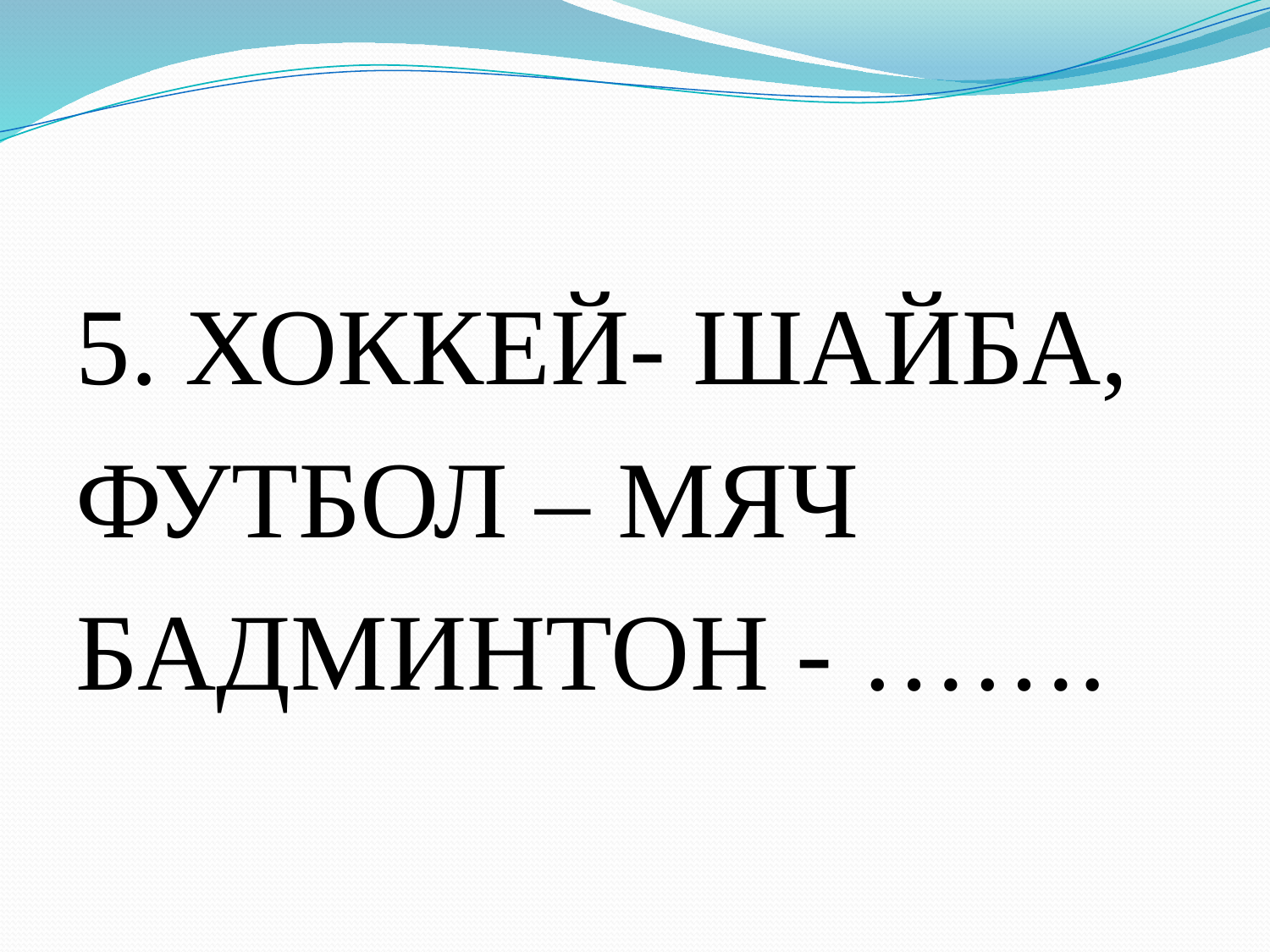

5. ХОККЕЙ- ШАЙБА,
ФУТБОЛ – МЯЧ
БАДМИНТОН - …….